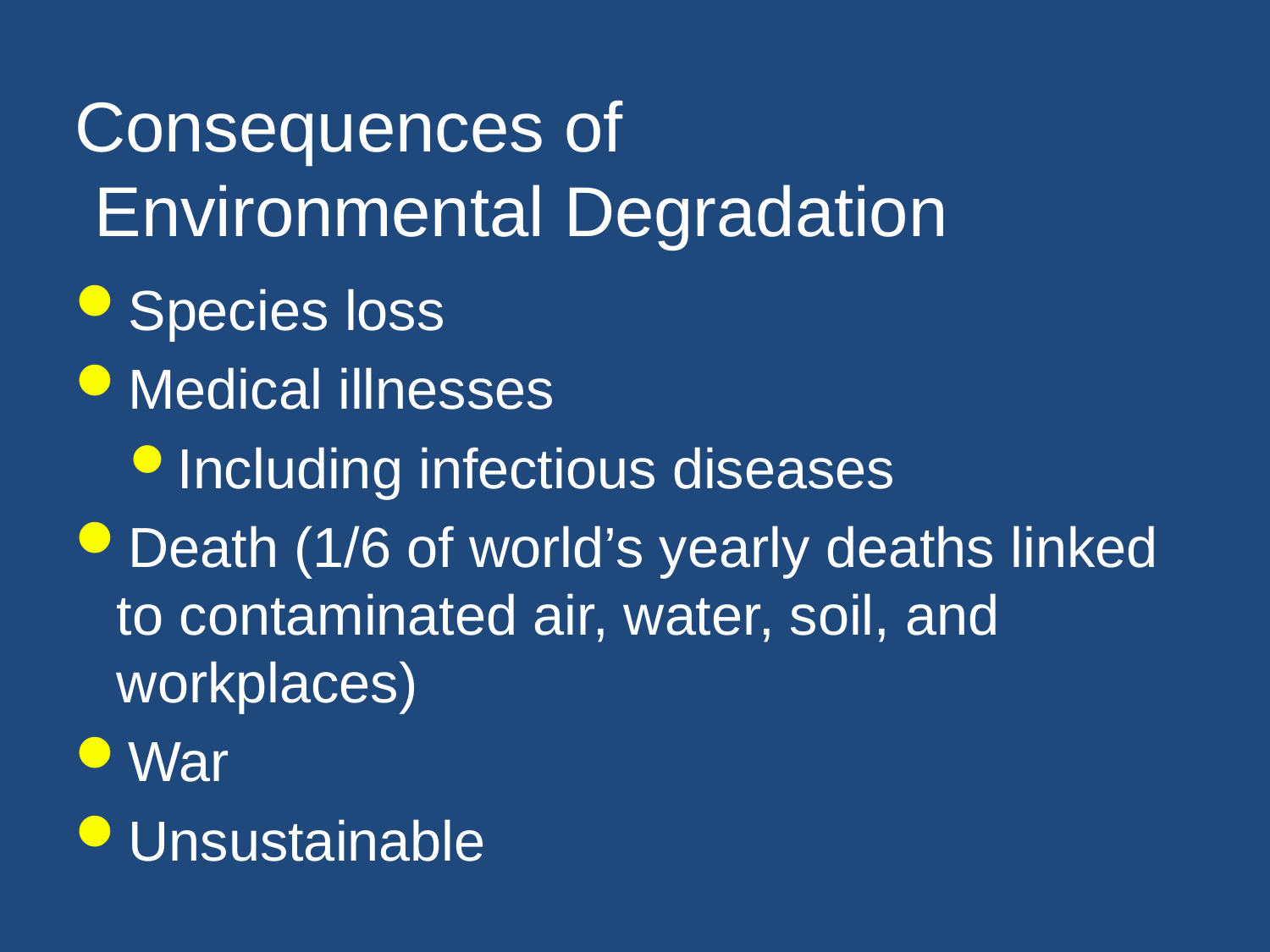

# Consequences of Environmental Degradation
Species loss
Medical illnesses
Including infectious diseases
Death (1/6 of world’s yearly deaths linked to contaminated air, water, soil, and workplaces)
War
Unsustainable